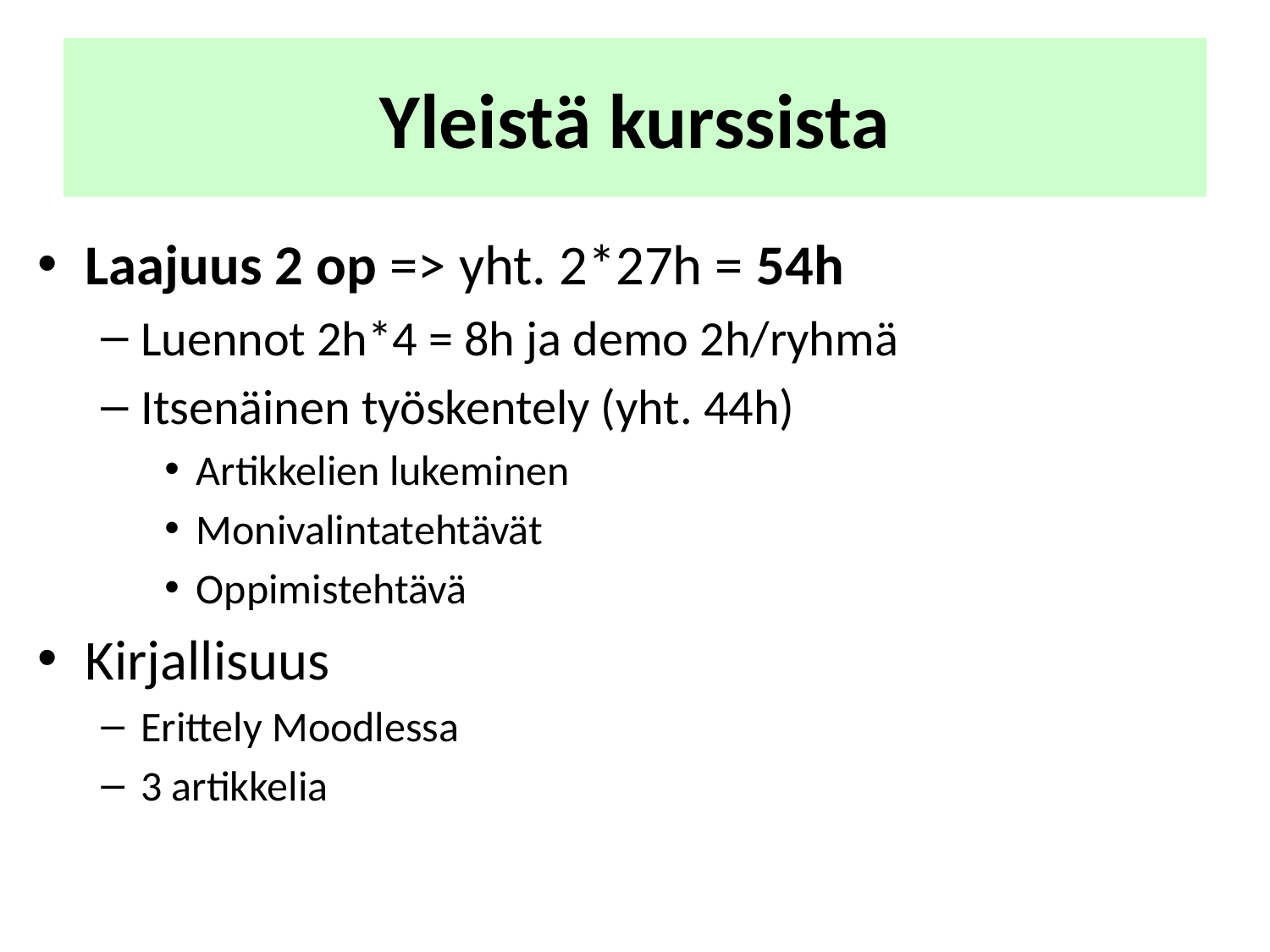

# Yleistä kurssista
Laajuus 2 op => yht. 2*27h = 54h
Luennot 2h*4 = 8h ja demo 2h/ryhmä
Itsenäinen työskentely (yht. 44h)
Artikkelien lukeminen
Monivalintatehtävät
Oppimistehtävä
Kirjallisuus
Erittely Moodlessa
3 artikkelia